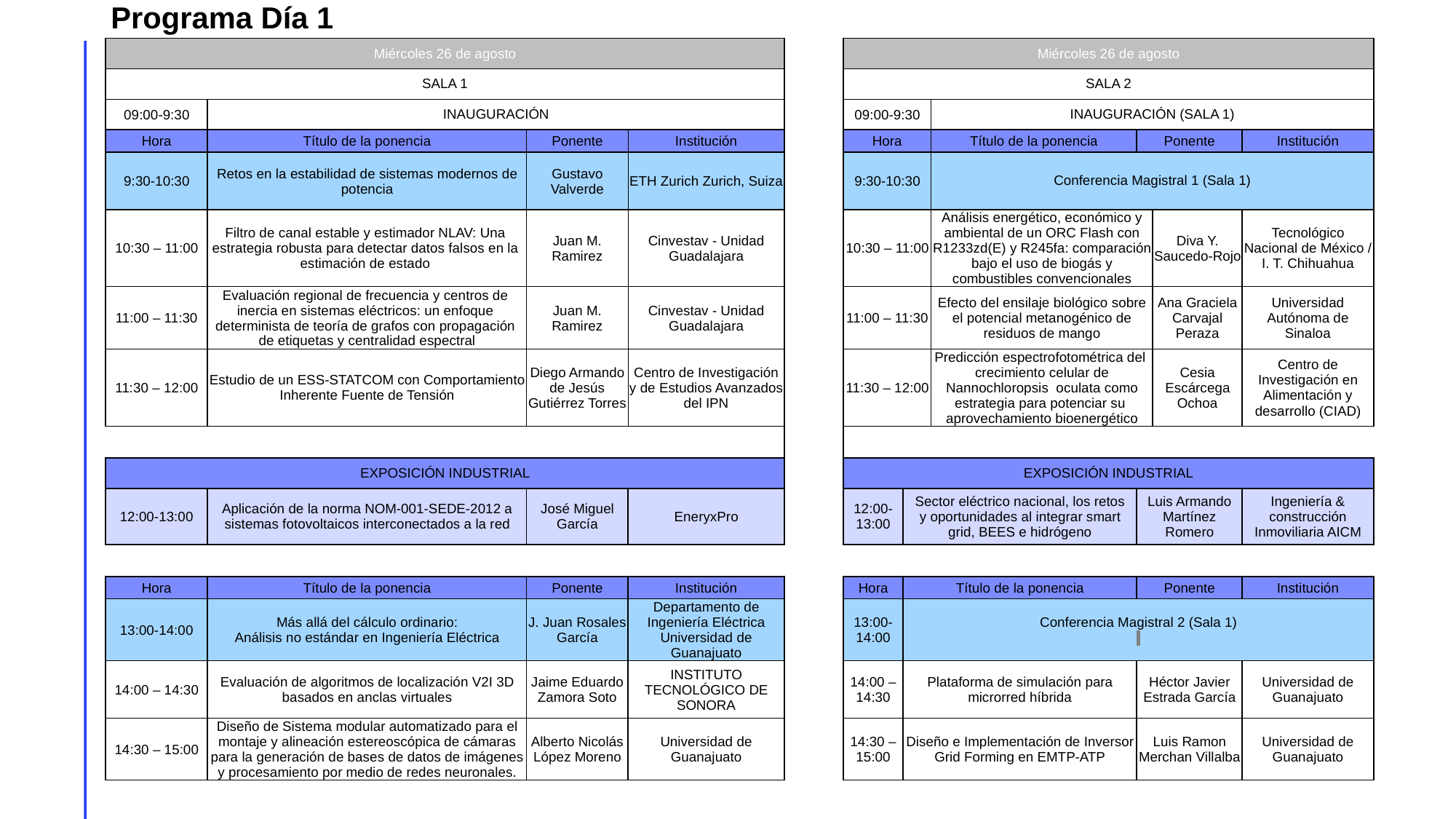

# Programa Día 1
| Miércoles 26 de agosto |  |  |  |  | Miércoles 26 de agosto |  |  |  |  |  |  |
| --- | --- | --- | --- | --- | --- | --- | --- | --- | --- | --- | --- |
| SALA 1 |  |  |  |  | SALA 2 |  |  |  |  |  |  |
| 09:00-9:30 | INAUGURACIÓN |  |  |  | 09:00-9:30 | INAUGURACIÓN (SALA 1) | INAUGURACIÓN (SALA 1) |  |  |  |  |
| Hora | Título de la ponencia | Ponente | Institución |  | Hora | Título de la ponencia | Título de la ponencia | Ponente |  | Institución |  |
| 9:30-10:30 | Retos en la estabilidad de sistemas modernos de potencia | Gustavo Valverde | ETH Zurich Zurich, Suiza |  | 9:30-10:30 | Conferencia Magistral 1 (Sala 1) | Conferencia Magistral 1 (Sala 1) |  |  |  |  |
| 10:30 – 11:00 | Filtro de canal estable y estimador NLAV: Una estrategia robusta para detectar datos falsos en la estimación de estado | Juan M. Ramirez | Cinvestav - Unidad Guadalajara |  | 10:30 – 11:00 | Análisis energético, económico y ambiental de un ORC Flash con R1233zd(E) y R245fa: comparación bajo el uso de biogás y combustibles convencionales | Análisis energético, económico y ambiental de un ORC Flash con R1233zd(E) y R245fa: comparación bajo el uso de biogás y combustibles convencionales | Diva Y. Saucedo-Rojo | Diva Y. Saucedo-Rojo | Tecnológico Nacional de México / I. T. Chihuahua |  |
| 11:00 – 11:30 | Evaluación regional de frecuencia y centros de inercia en sistemas eléctricos: un enfoque determinista de teoría de grafos con propagación de etiquetas y centralidad espectral | Juan M. Ramirez | Cinvestav - Unidad Guadalajara |  | 11:00 – 11:30 | Efecto del ensilaje biológico sobre el potencial metanogénico de residuos de mango | Efecto del ensilaje biológico sobre el potencial metanogénico de residuos de mango | Ana Graciela Carvajal Peraza | Ana Graciela Carvajal Peraza | Universidad Autónoma de Sinaloa |  |
| 11:30 – 12:00 | Estudio de un ESS-STATCOM con Comportamiento Inherente Fuente de Tensión | Diego Armando de Jesús Gutiérrez Torres | Centro de Investigación y de Estudios Avanzados del IPN |  | 11:30 – 12:00 | Predicción espectrofotométrica del crecimiento celular de Nannochloropsis oculata como estrategia para potenciar su aprovechamiento bioenergético | Predicción espectrofotométrica del crecimiento celular de Nannochloropsis oculata como estrategia para potenciar su aprovechamiento bioenergético | Cesia Escárcega Ochoa | Cesia Escárcega Ochoa | Centro de Investigación en Alimentación y desarrollo (CIAD) |  |
|  |  |  |  |  |  |  |  |  |  |  |  |
| EXPOSICIÓN INDUSTRIAL |  |  |  |  | EXPOSICIÓN INDUSTRIAL |  |  |  |  |  |  |
| 12:00-13:00 | Aplicación de la norma NOM-001-SEDE-2012 a sistemas fotovoltaicos interconectados a la red | José Miguel García | EneryxPro |  | 12:00-13:00 | Sector eléctrico nacional, los retos y oportunidades al integrar smart grid, BEES e hidrógeno |  | Luis Armando Martínez Romero |  | Ingeniería & construcción Inmoviliaria AICM |  |
|  |  |  |  |  |  |  |  |  |  |  |  |
|  |  |  |  |  |  |  |  |  |  |  |  |
| Hora | Título de la ponencia | Ponente | Institución |  | Hora | Título de la ponencia |  | Ponente |  | Institución |  |
| 13:00-14:00 | Más allá del cálculo ordinario: Análisis no estándar en Ingeniería Eléctrica | J. Juan Rosales García | Departamento de Ingeniería Eléctrica Universidad de Guanajuato |  | 13:00-14:00 | Conferencia Magistral 2 (Sala 1) |  |  |  |  |  |
| 14:00 – 14:30 | Evaluación de algoritmos de localización V2I 3D basados en anclas virtuales | Jaime Eduardo Zamora Soto | INSTITUTO TECNOLÓGICO DE SONORA |  | 14:00 – 14:30 | Plataforma de simulación para microrred híbrida |  | Héctor Javier Estrada García |  | Universidad de Guanajuato |  |
| 14:30 – 15:00 | Diseño de Sistema modular automatizado para el montaje y alineación estereoscópica de cámaras para la generación de bases de datos de imágenes y procesamiento por medio de redes neuronales. | Alberto Nicolás López Moreno | Universidad de Guanajuato |  | 14:30 – 15:00 | Diseño e Implementación de Inversor Grid Forming en EMTP-ATP |  | Luis Ramon Merchan Villalba |  | Universidad de Guanajuato |  |